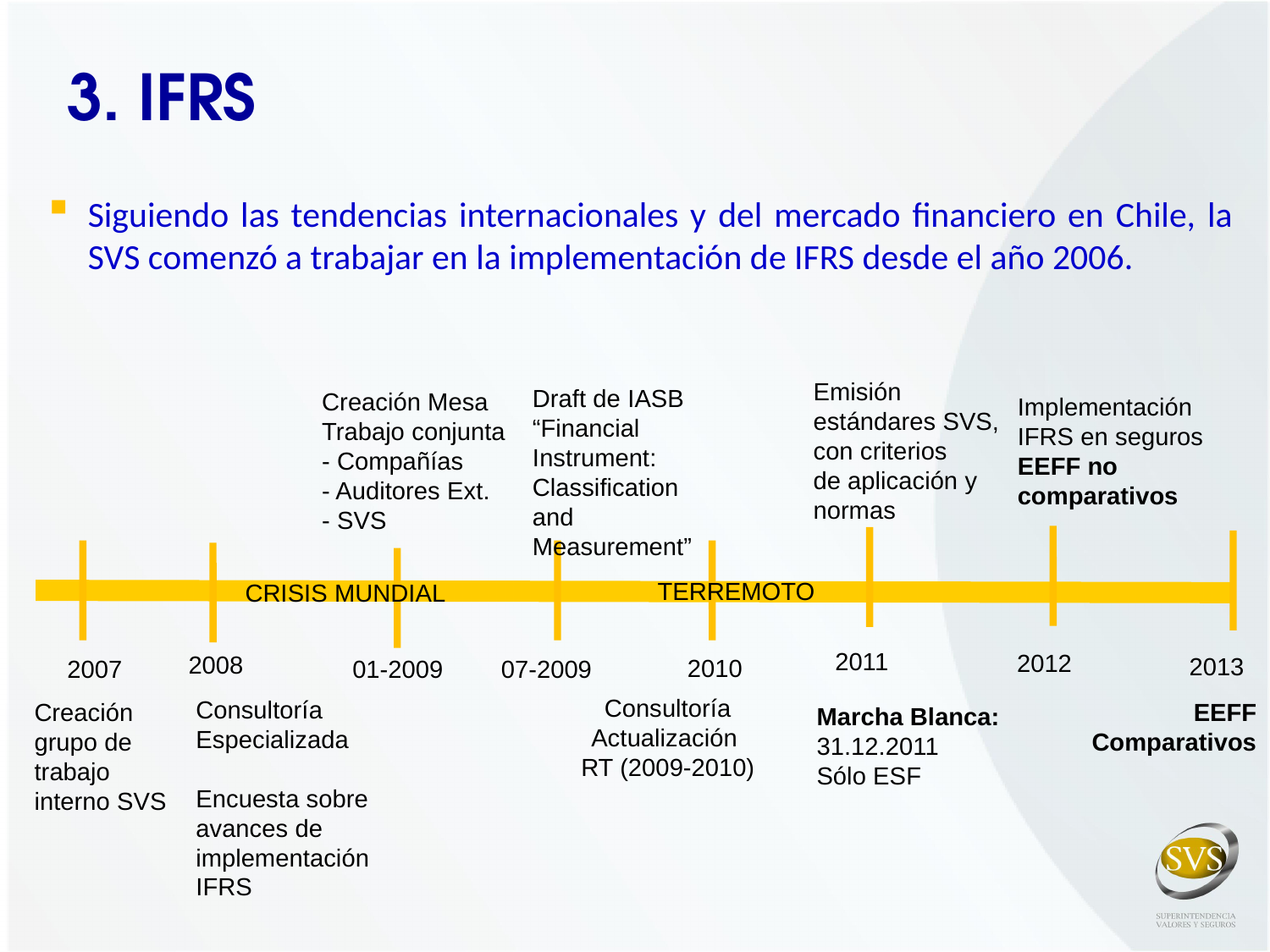

3. IFRS

Siguiendo las tendencias internacionales y del mercado financiero en Chile, la SVS comenzó a trabajar en la implementación de IFRS desde el año 2006.
Emisión estándares SVS,
con criterios
de aplicación y normas
Draft de IASB
“Financial
Instrument:
Classification and
Measurement”
Creación Mesa
Trabajo conjunta
- Compañías
- Auditores Ext.
- SVS
Implementación
IFRS en seguros
EEFF no
comparativos

 TERREMOTO
CRISIS MUNDIAL

2011
2012
2008
2013
2010
01-2009
07-2009
2007
Consultoría
Actualización
RT (2009-2010)
Consultoría
Especializada

Encuesta sobre
avances de
implementación
IFRS
Marcha Blanca:
31.12.2011
Sólo ESF
EEFF
Comparativos
Creación grupo de trabajo interno SVS